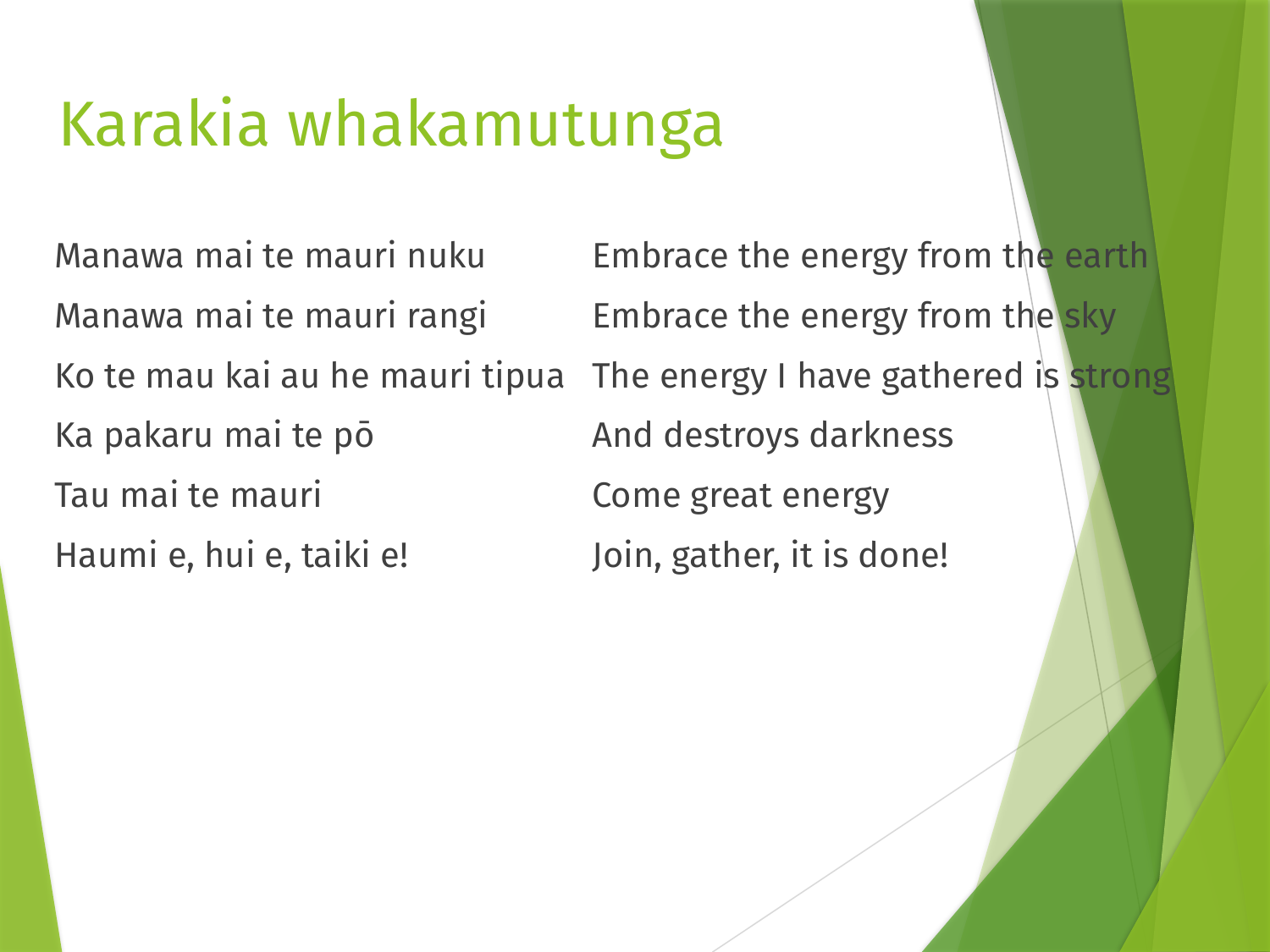

# Karakia whakamutunga
Manawa mai te mauri nuku
Manawa mai te mauri rangi
Ko te mau kai au he mauri tipua
Ka pakaru mai te pō
Tau mai te mauri
Haumi e, hui e, taiki e!

Embrace the energy from the earth
Embrace the energy from the sky
The energy I have gathered is strong
And destroys darkness
Come great energy
Join, gather, it is done!